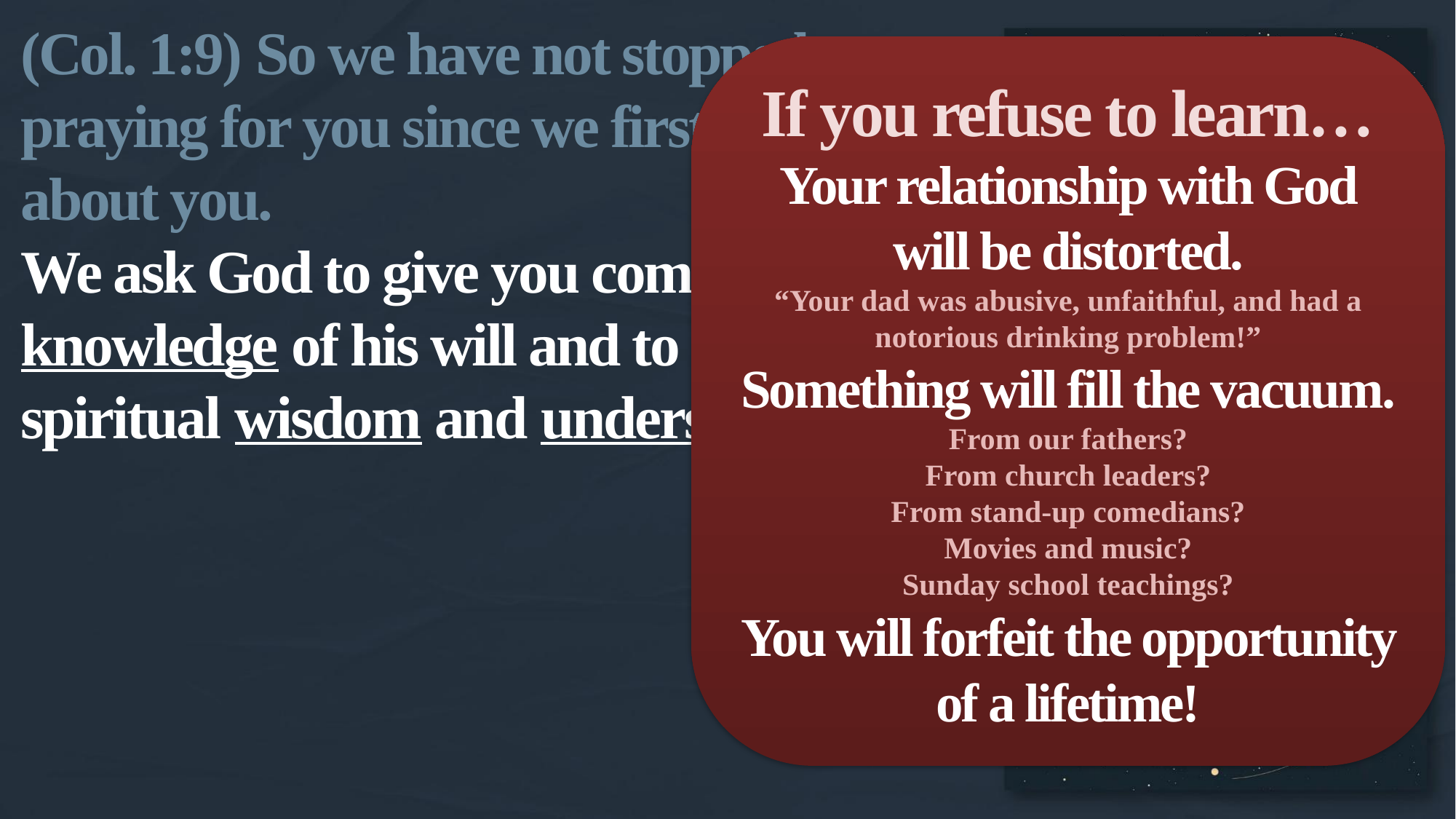

(Col. 1:9) So we have not stopped praying for you since we first heard about you.
We ask God to give you complete knowledge of his will and to give you spiritual wisdom and understanding.
If you refuse to learn…
Your relationship with God will be distorted.
“Your dad was abusive, unfaithful, and had a notorious drinking problem!”
Something will fill the vacuum.
From our fathers?
From church leaders?
From stand-up comedians?
Movies and music?
Sunday school teachings?
You will forfeit the opportunity of a lifetime!